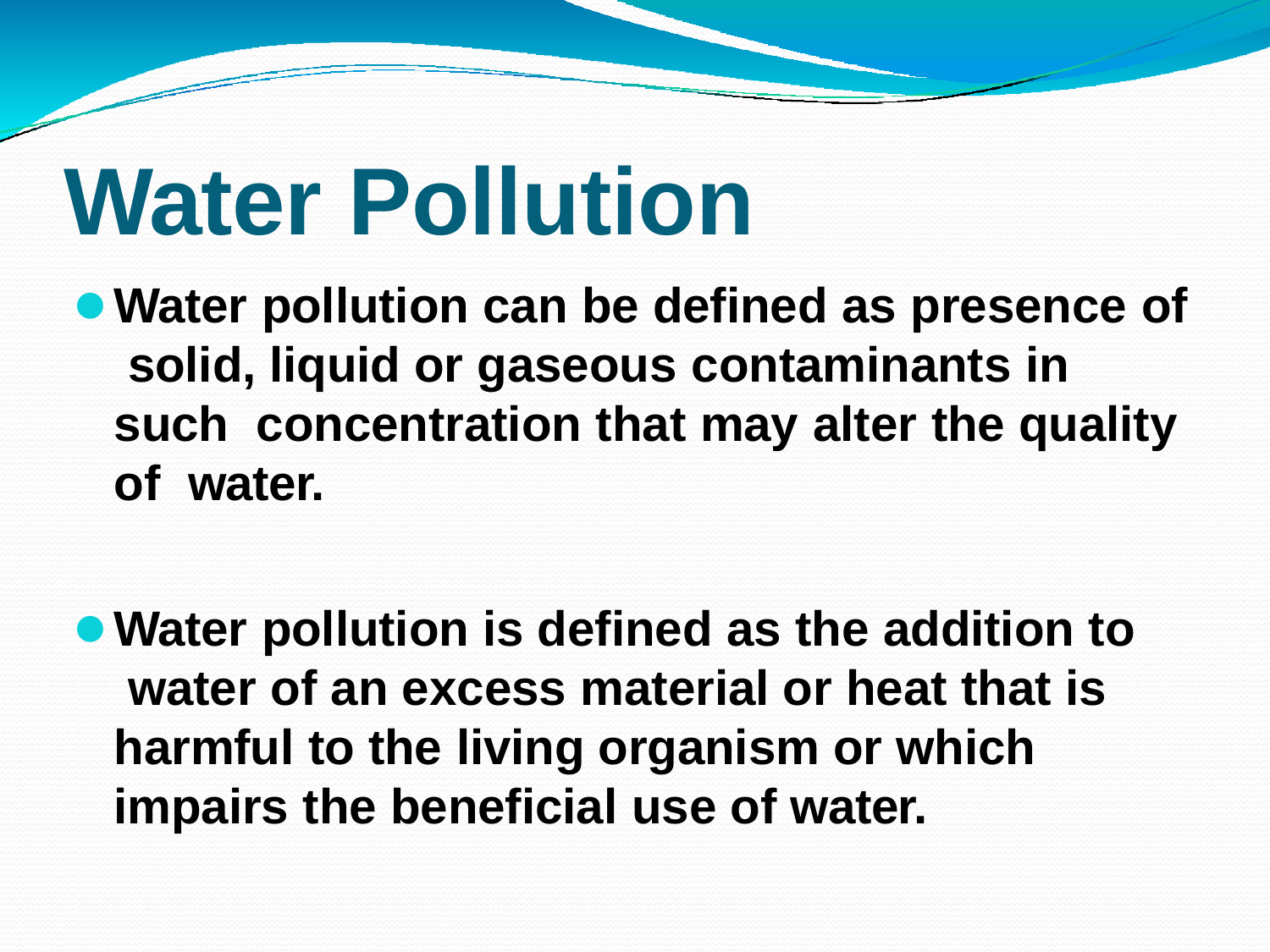

# Water Pollution
Water pollution can be defined as presence of  solid, liquid or gaseous contaminants in such  concentration that may alter the quality of  water.

Water pollution is defined as the addition to  water of an excess material or heat that is  harmful to the living organism or which  impairs the beneficial use of water.